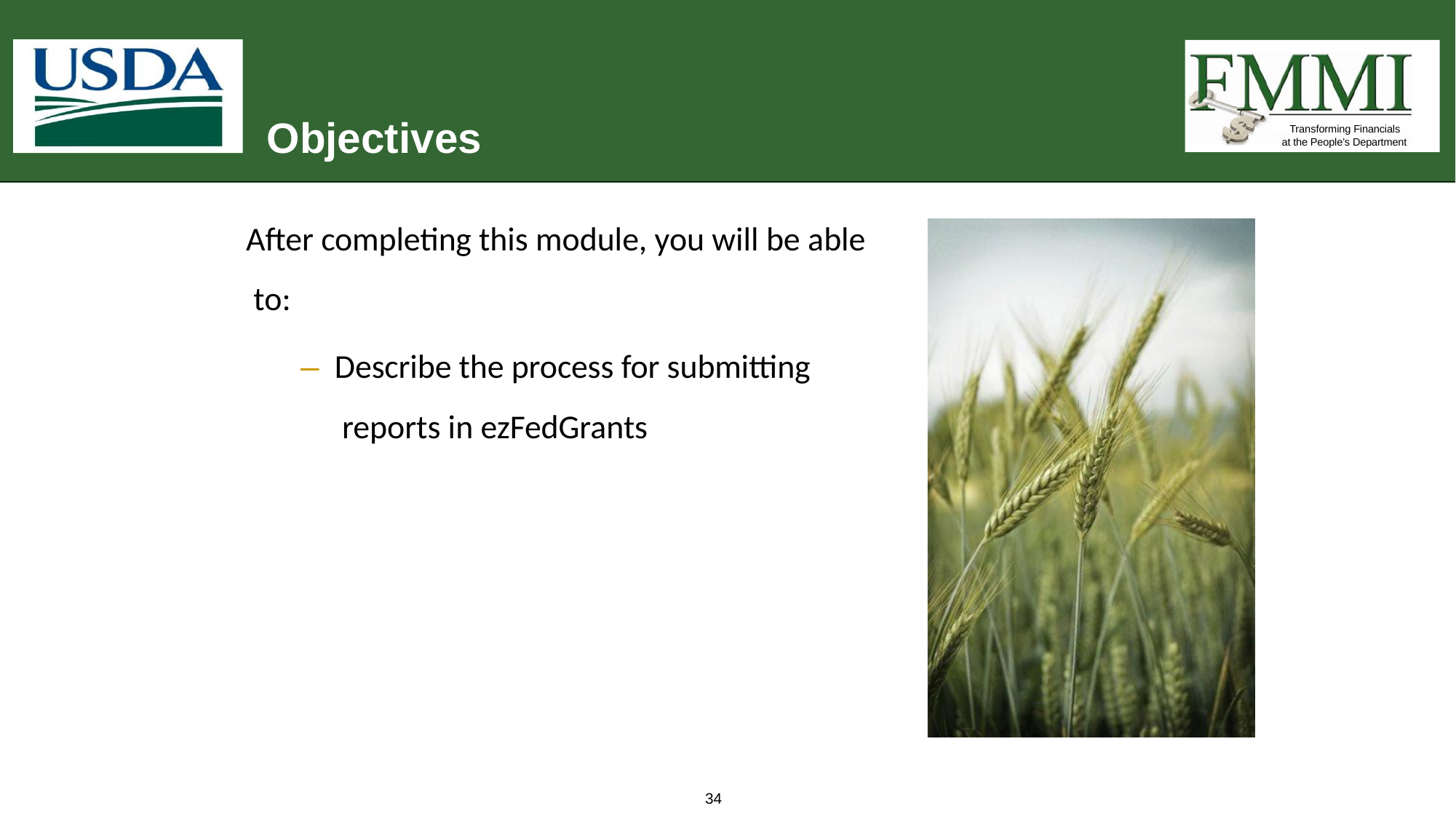

# Objectives
Transforming Financials  at the People’s Department
After completing this module, you will be able  to:
–	Describe the process for submitting  reports in ezFedGrants

34